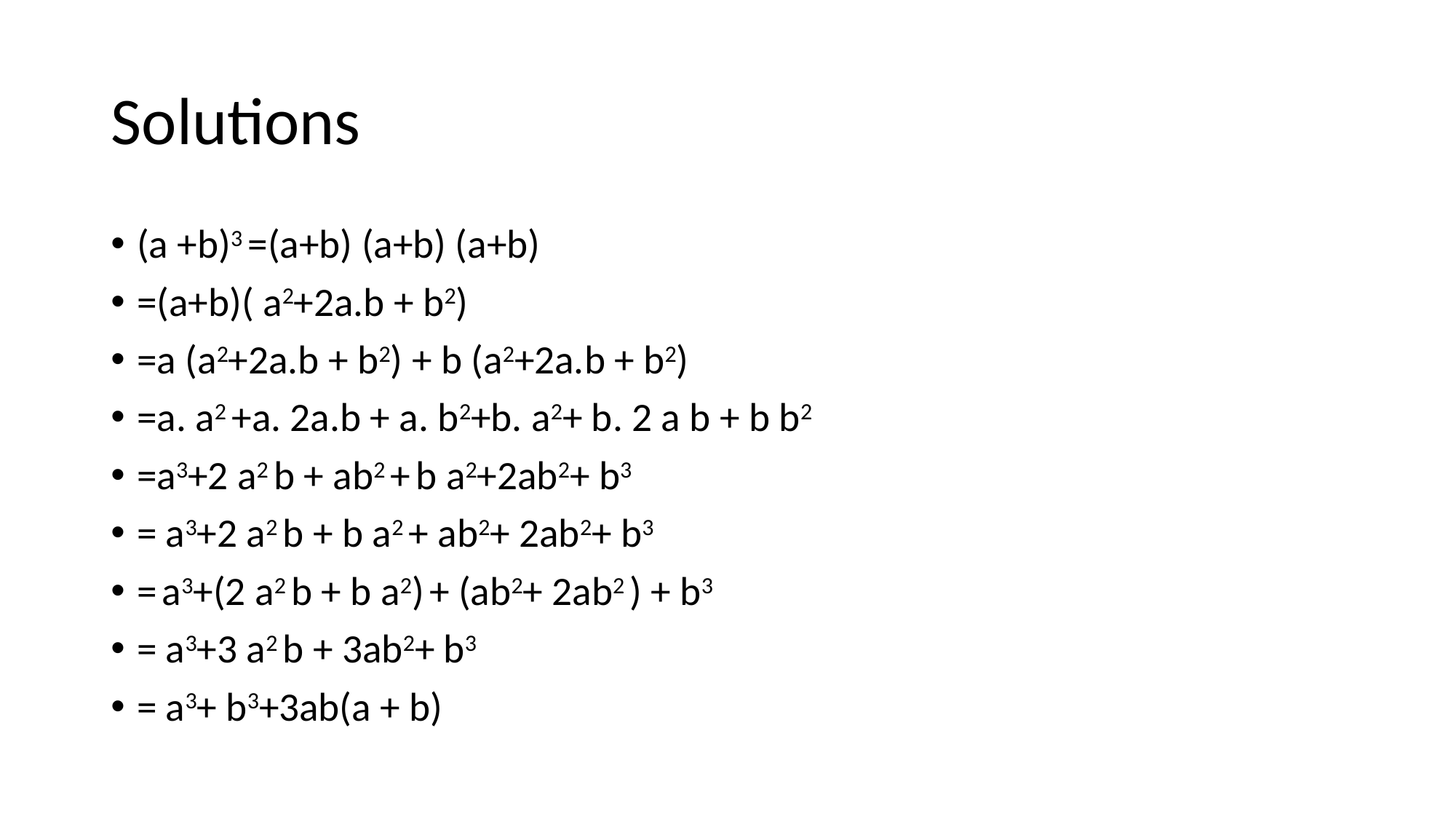

# Solutions
(a +b)3 =(a+b) (a+b) (a+b)
=(a+b)( a2+2a.b + b2)
=a (a2+2a.b + b2) + b (a2+2a.b + b2)
=a. a2 +a. 2a.b + a. b2+b. a2+ b. 2 a b + b b2
=a3+2 a2 b + ab2 + b a2+2ab2+ b3
= a3+2 a2 b + b a2 + ab2+ 2ab2+ b3
= a3+(2 a2 b + b a2) + (ab2+ 2ab2 ) + b3
= a3+3 a2 b + 3ab2+ b3
= a3+ b3+3ab(a + b)